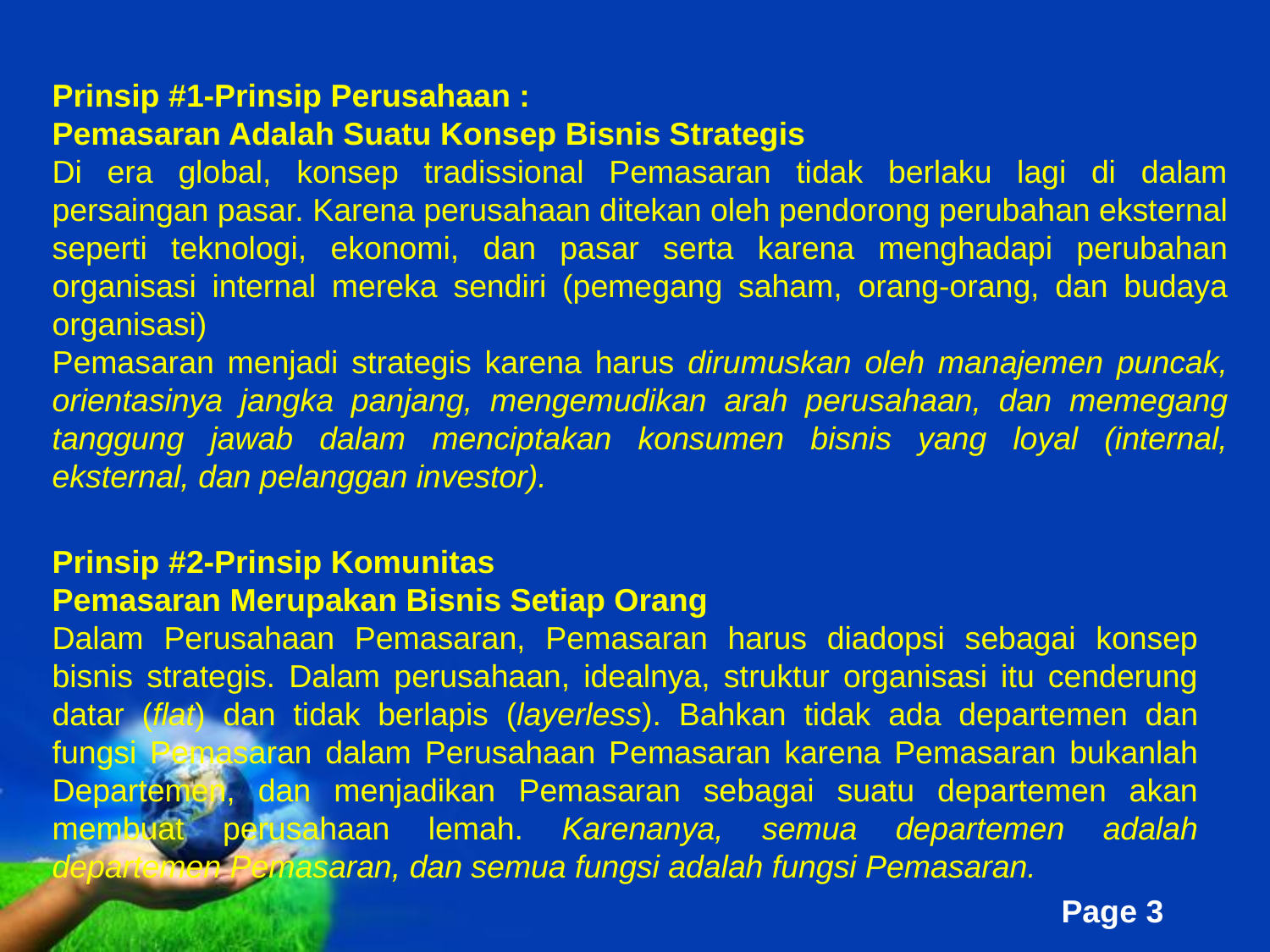

Prinsip #1-Prinsip Perusahaan :
Pemasaran Adalah Suatu Konsep Bisnis Strategis
Di era global, konsep tradissional Pemasaran tidak berlaku lagi di dalam persaingan pasar. Karena perusahaan ditekan oleh pendorong perubahan eksternal seperti teknologi, ekonomi, dan pasar serta karena menghadapi perubahan organisasi internal mereka sendiri (pemegang saham, orang-orang, dan budaya organisasi)
Pemasaran menjadi strategis karena harus dirumuskan oleh manajemen puncak, orientasinya jangka panjang, mengemudikan arah perusahaan, dan memegang tanggung jawab dalam menciptakan konsumen bisnis yang loyal (internal, eksternal, dan pelanggan investor).
Prinsip #2-Prinsip Komunitas
Pemasaran Merupakan Bisnis Setiap Orang
Dalam Perusahaan Pemasaran, Pemasaran harus diadopsi sebagai konsep bisnis strategis. Dalam perusahaan, idealnya, struktur organisasi itu cenderung datar (flat) dan tidak berlapis (layerless). Bahkan tidak ada departemen dan fungsi Pemasaran dalam Perusahaan Pemasaran karena Pemasaran bukanlah Departemen, dan menjadikan Pemasaran sebagai suatu departemen akan membuat perusahaan lemah. Karenanya, semua departemen adalah departemen Pemasaran, dan semua fungsi adalah fungsi Pemasaran.